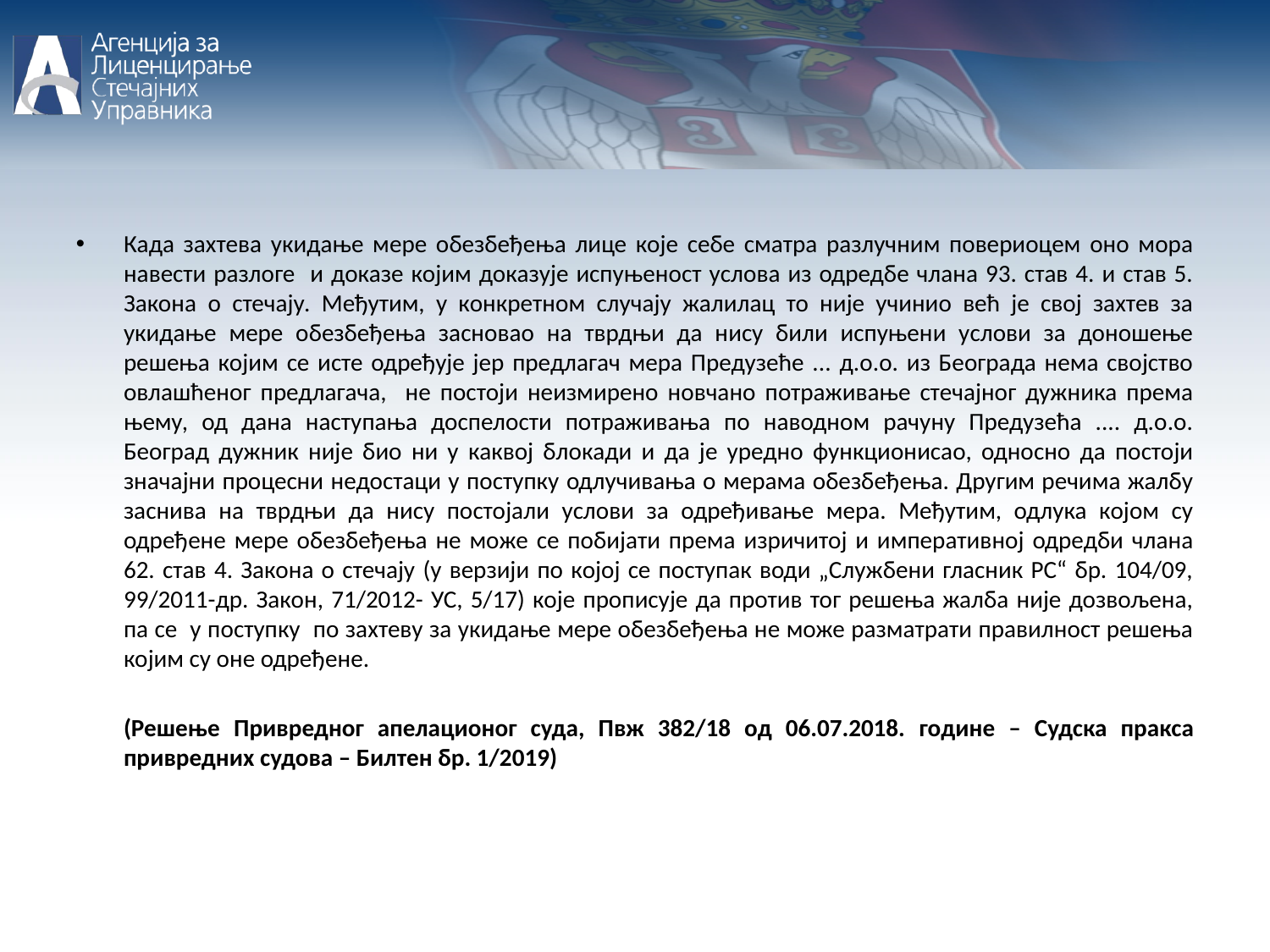

Када захтева укидање мере обезбеђења лице које себе сматра разлучним повериоцем оно мора навести разлоге  и доказе којим доказује испуњеност услова из одредбе члана 93. став 4. и став 5. Закона о стечају. Међутим, у конкретном случају жалилац то није учинио већ је свој захтев за укидање мере обезбеђења засновао на тврдњи да нису били испуњени услови за доношење решења којим се исте одређује јер предлагач мера Предузеће ... д.о.о. из Београда нема својство овлашћеног предлагача,  не постоји неизмирено новчано потраживање стечајног дужника према њему, од дана наступања доспелости потраживања по наводном рачуну Предузећа .... д.о.о. Београд дужник није био ни у каквој блокади и да је уредно функционисао, односно да постоји значајни процесни недостаци у поступку одлучивања о мерама обезбеђења. Другим речима жалбу заснива на тврдњи да нису постојали услови за одређивање мера. Међутим, одлука којом су одређене мере обезбеђења не може се побијати према изричитој и императивној одредби члана 62. став 4. Закона о стечају (у верзији по којој се поступак води „Службени гласник РС“ бр. 104/09, 99/2011-др. Закон, 71/2012- УС, 5/17) које прописује да против тог решења жалба није дозвољена, па се  у поступку  по захтеву за укидање мере обезбеђења не може разматрати правилност решења којим су оне одређене.

	(Решење Привредног апелационог суда, Пвж 382/18 од 06.07.2018. године – Судска пракса привредних судова – Билтен бр. 1/2019)